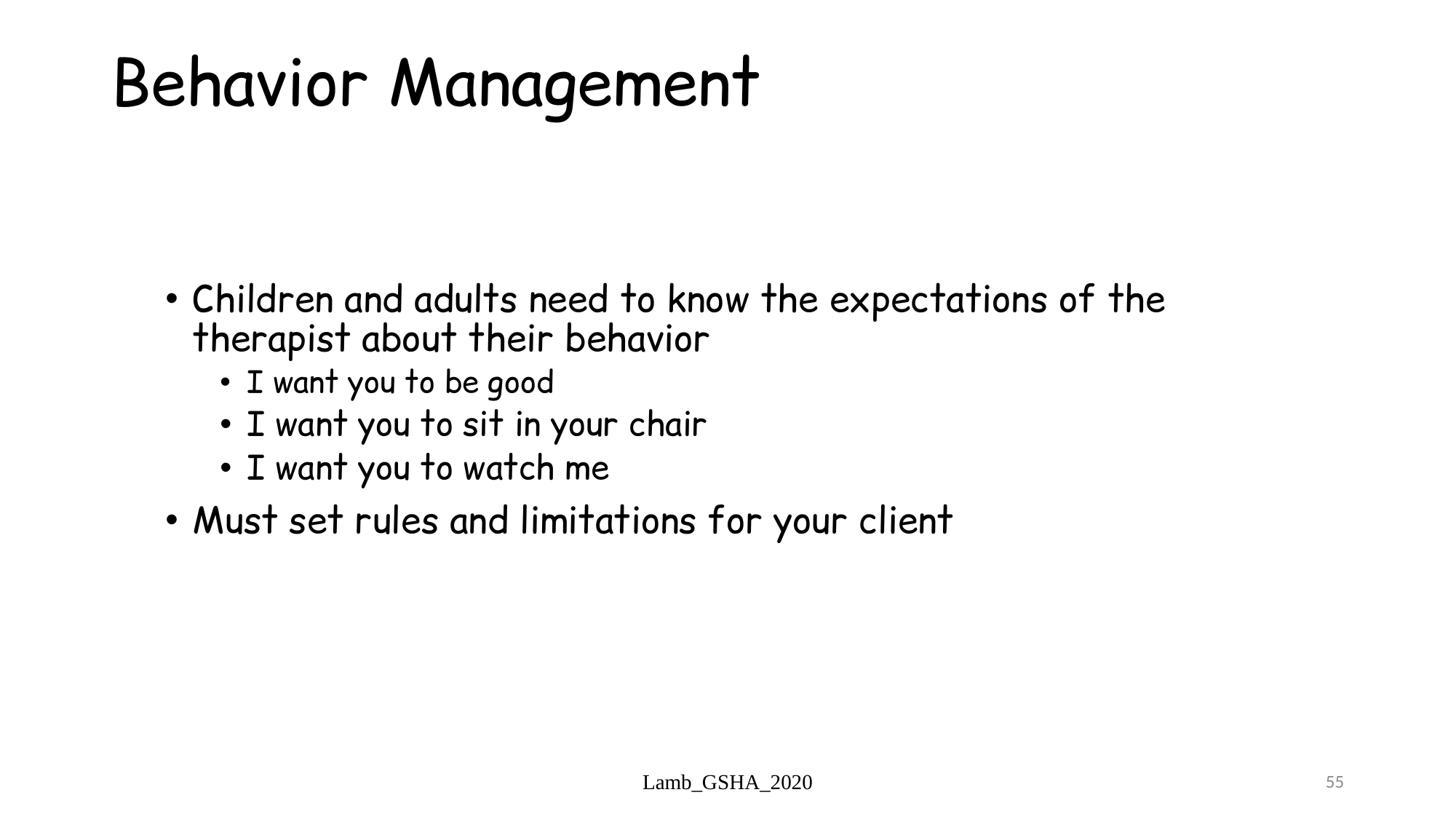

# Behavior Management
Children and adults need to know the expectations of the therapist about their behavior
I want you to be good
I want you to sit in your chair
I want you to watch me
Must set rules and limitations for your client

Lamb_GSHA_2020
55